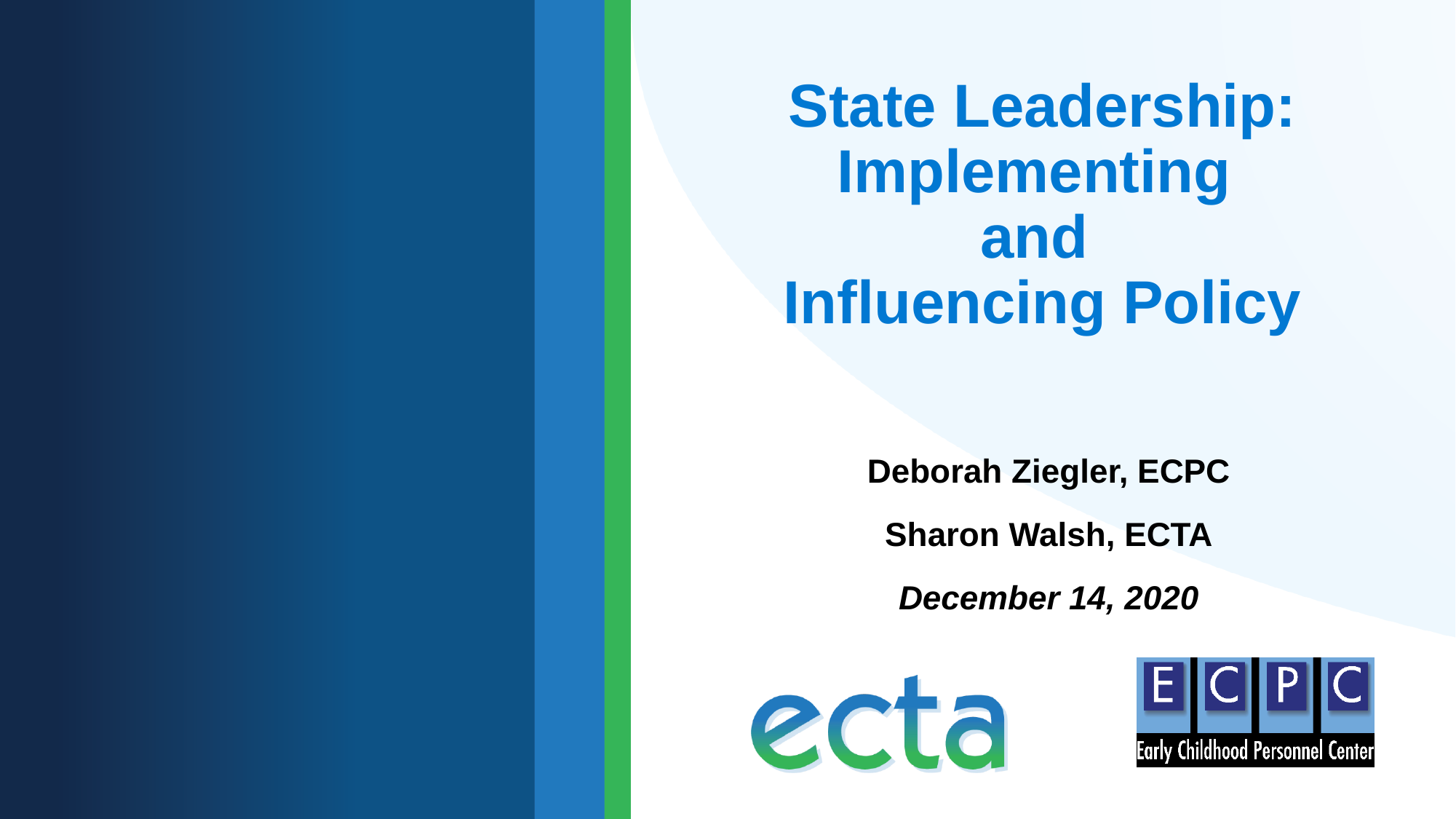

# State Leadership: Implementing and Influencing Policy
Deborah Ziegler, ECPC
Sharon Walsh, ECTA
December 14, 2020